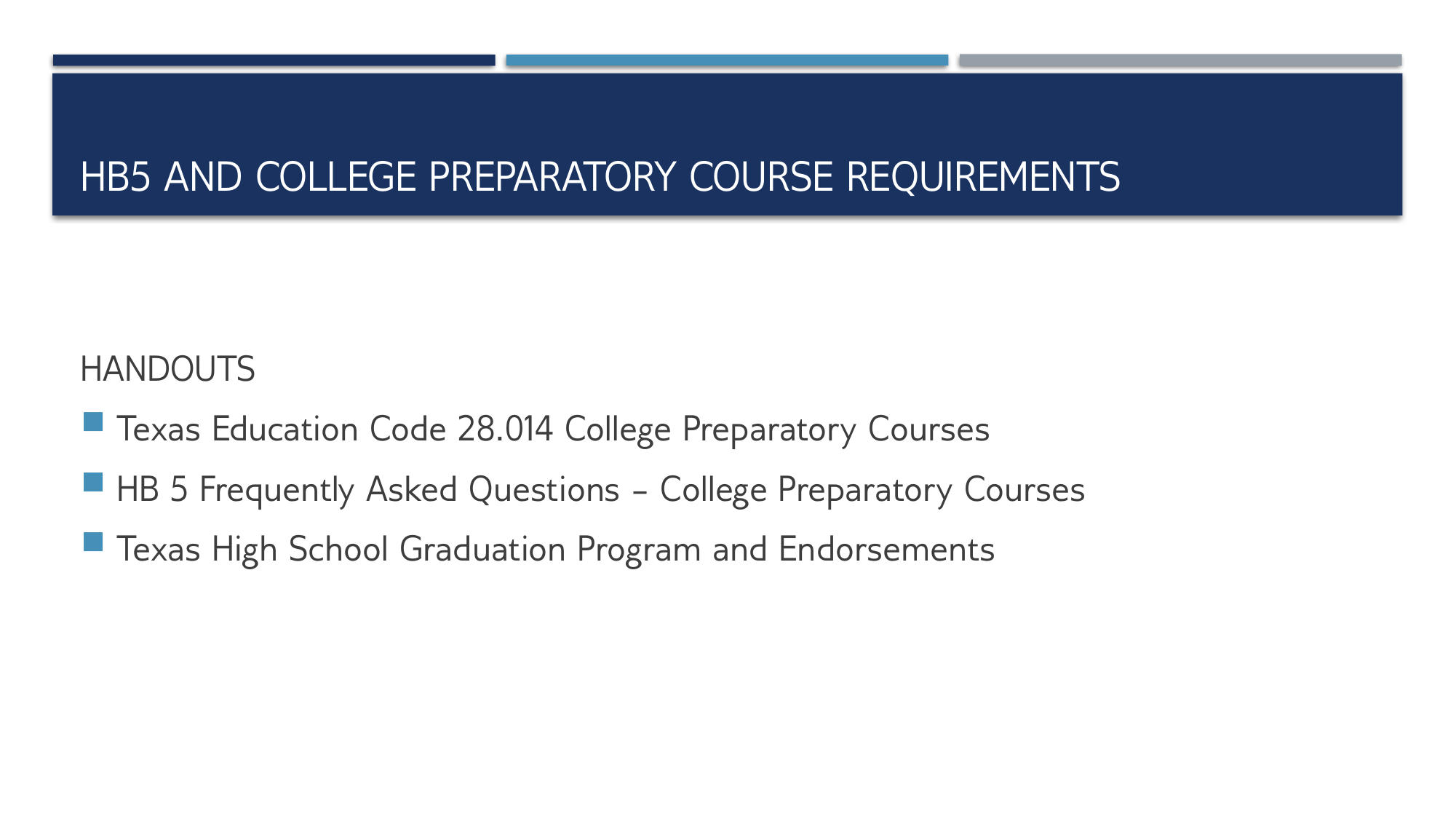

# HB5 and college preparatory course requirements
HANDOUTS
Texas Education Code 28.014 College Preparatory Courses
HB 5 Frequently Asked Questions – College Preparatory Courses
Texas High School Graduation Program and Endorsements